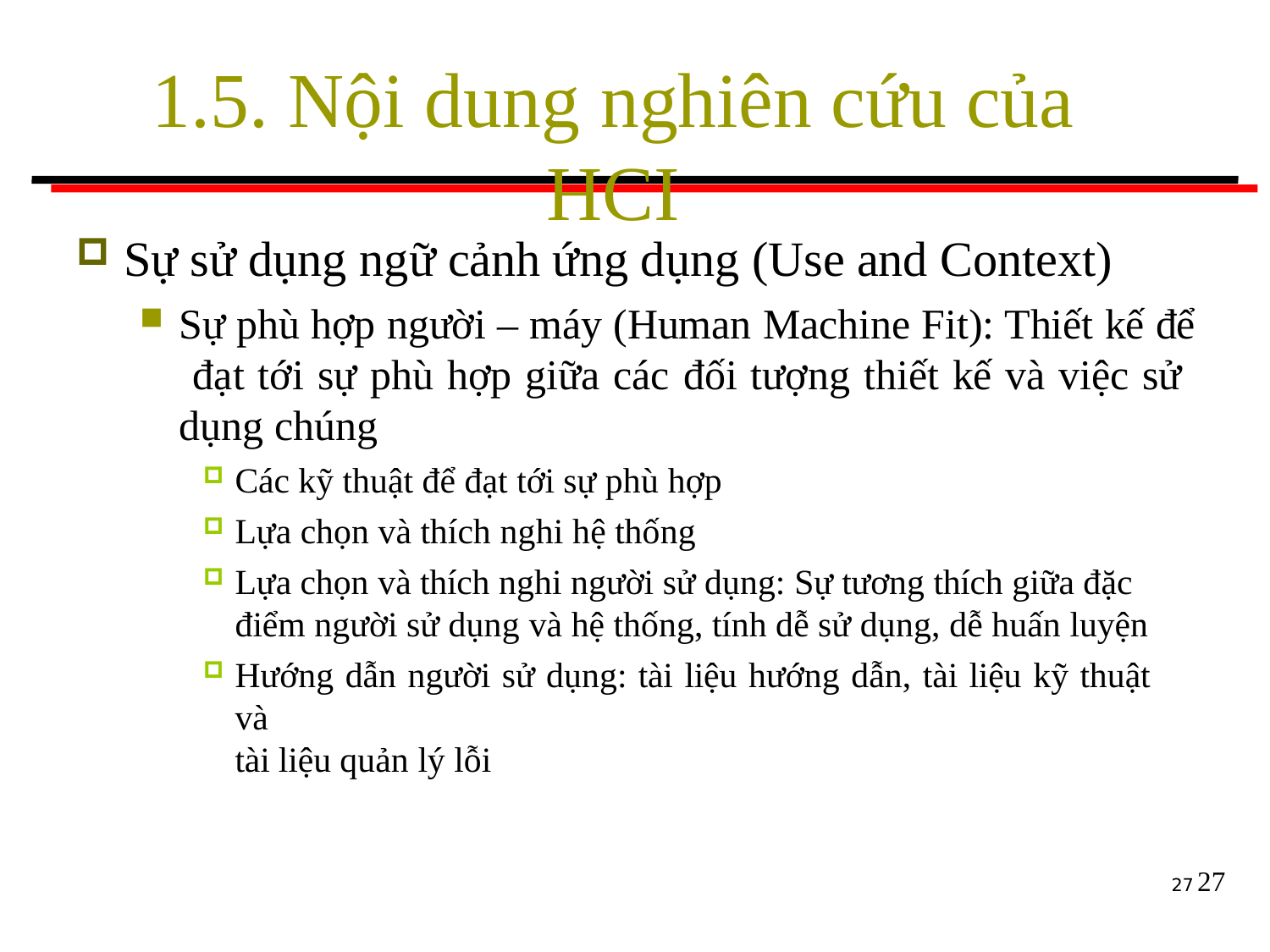

# 1.5. Nội dung nghiên cứu của HCI
Sự sử dụng ngữ cảnh ứng dụng (Use and Context)
Sự phù hợp người – máy (Human Machine Fit): Thiết kế để  đạt tới sự phù hợp giữa các đối tượng thiết kế và việc sử  dụng chúng
Các kỹ thuật để đạt tới sự phù hợp
Lựa chọn và thích nghi hệ thống
Lựa chọn và thích nghi người sử dụng: Sự tương thích giữa đặc  điểm người sử dụng và hệ thống, tính dễ sử dụng, dễ huấn luyện
Hướng dẫn người sử dụng: tài liệu hướng dẫn, tài liệu kỹ thuật và
tài liệu quản lý lỗi
27
27